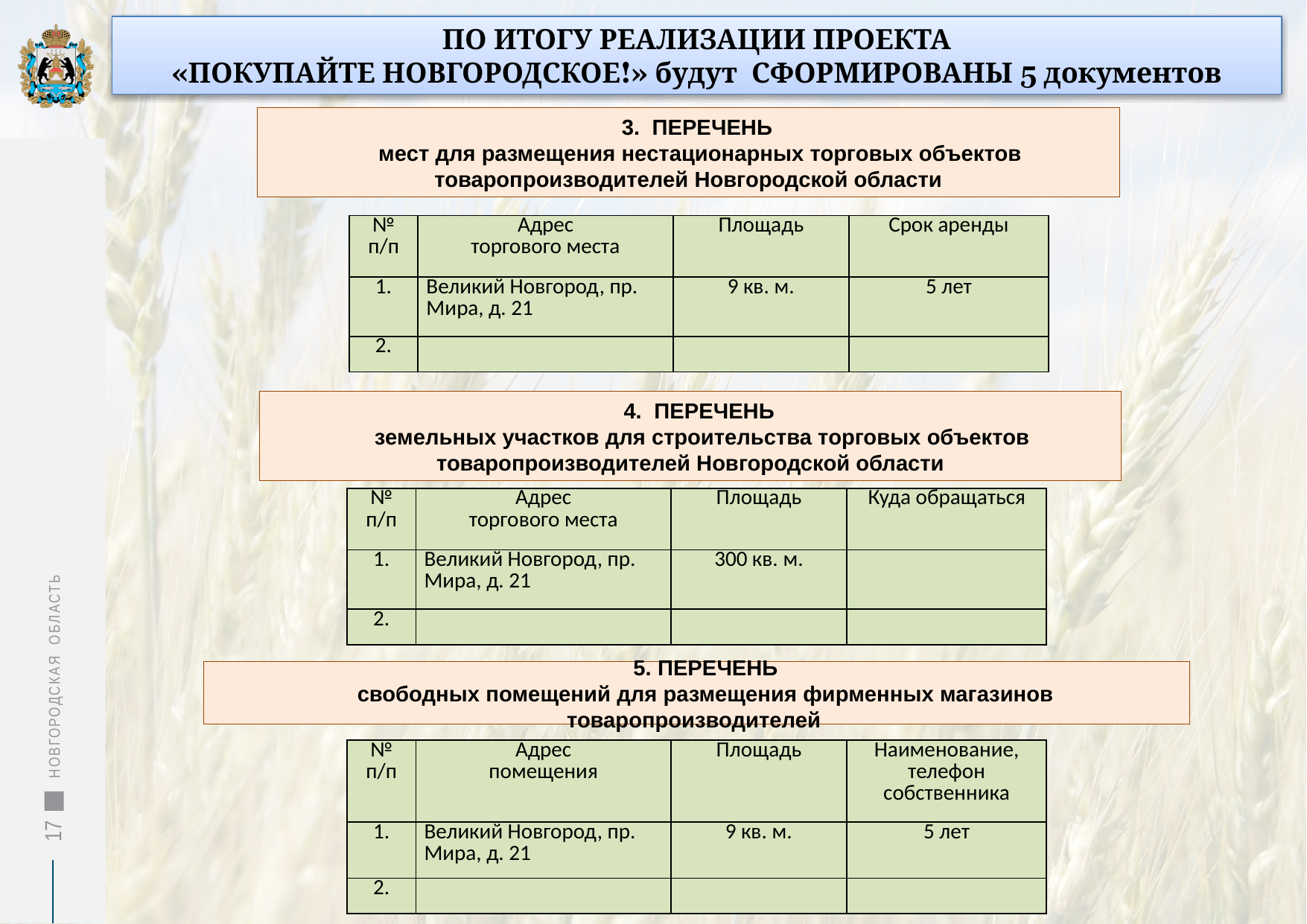

ПО ИТОГУ РЕАЛИЗАЦИИ ПРОЕКТА
«ПОКУПАЙТЕ НОВГОРОДСКОЕ!» будут  СФОРМИРОВАНЫ 5 документов

3.  ПЕРЕЧЕНЬ
 мест для размещения нестационарных торговых объектов товаропроизводителей Новгородской области
| № п/п | Адрес торгового места | Площадь | Срок аренды |
| --- | --- | --- | --- |
| 1. | Великий Новгород, пр. Мира, д. 21 | 9 кв. м. | 5 лет |
| 2. |  |  |  |
4.  ПЕРЕЧЕНЬ
 земельных участков для строительства торговых объектов товаропроизводителей Новгородской области
НОВГОРОДСКАЯ   ОБЛАСТЬ
| № п/п | Адрес торгового места | Площадь | Куда обращаться |
| --- | --- | --- | --- |
| 1. | Великий Новгород, пр. Мира, д. 21 | 300 кв. м. |  |
| 2. |  |  |  |
5. ПЕРЕЧЕНЬ
свободных помещений для размещения фирменных магазинов товаропроизводителей
| № п/п | Адрес помещения | Площадь | Наименование, телефон собственника |
| --- | --- | --- | --- |
| 1. | Великий Новгород, пр. Мира, д. 21 | 9 кв. м. | 5 лет |
| 2. |  |  |  |

17